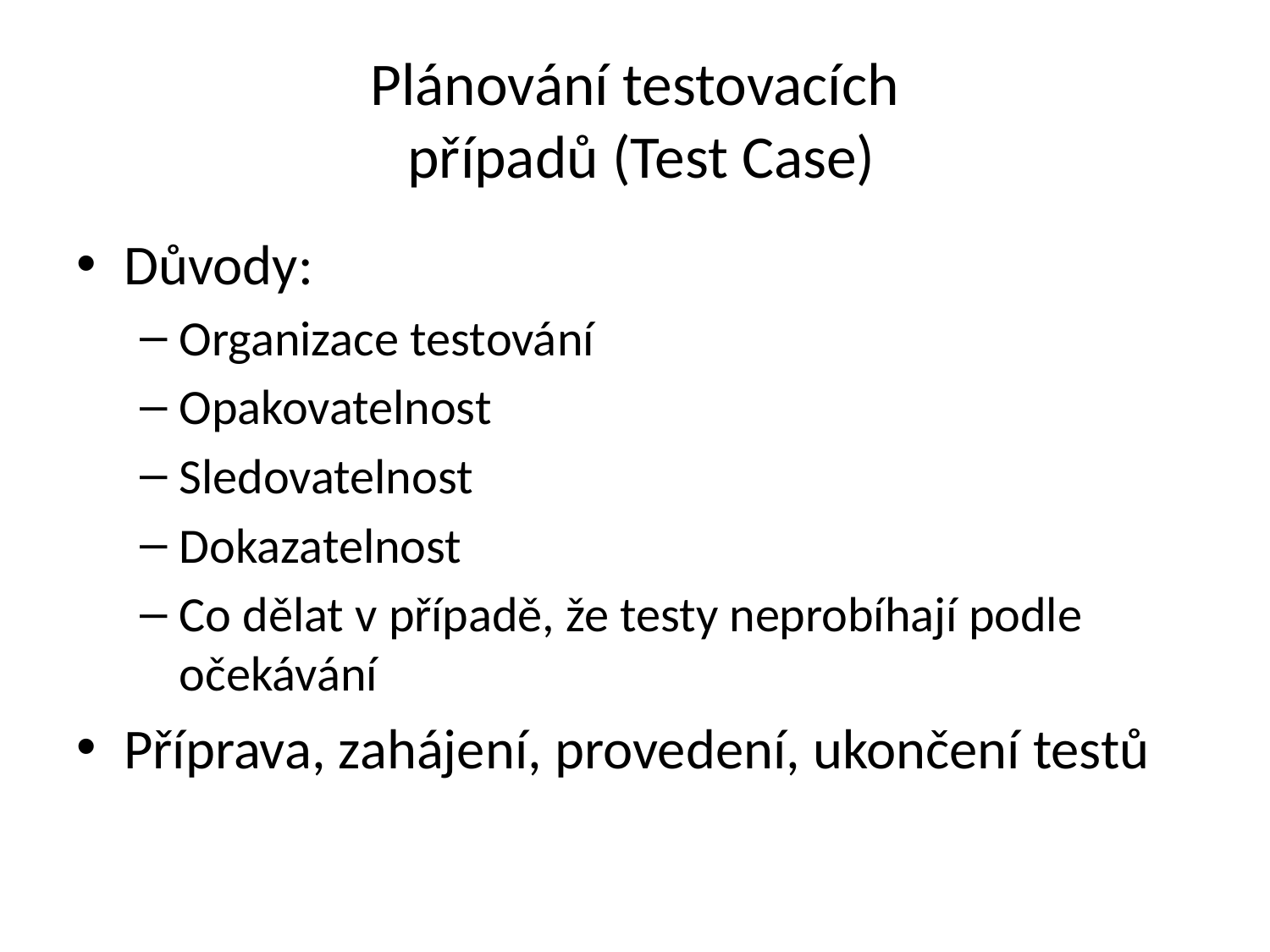

# Plánování testovacích případů (Test Case)
Důvody:
Organizace testování
Opakovatelnost
Sledovatelnost
Dokazatelnost
Co dělat v případě, že testy neprobíhají podle očekávání
Příprava, zahájení, provedení, ukončení testů